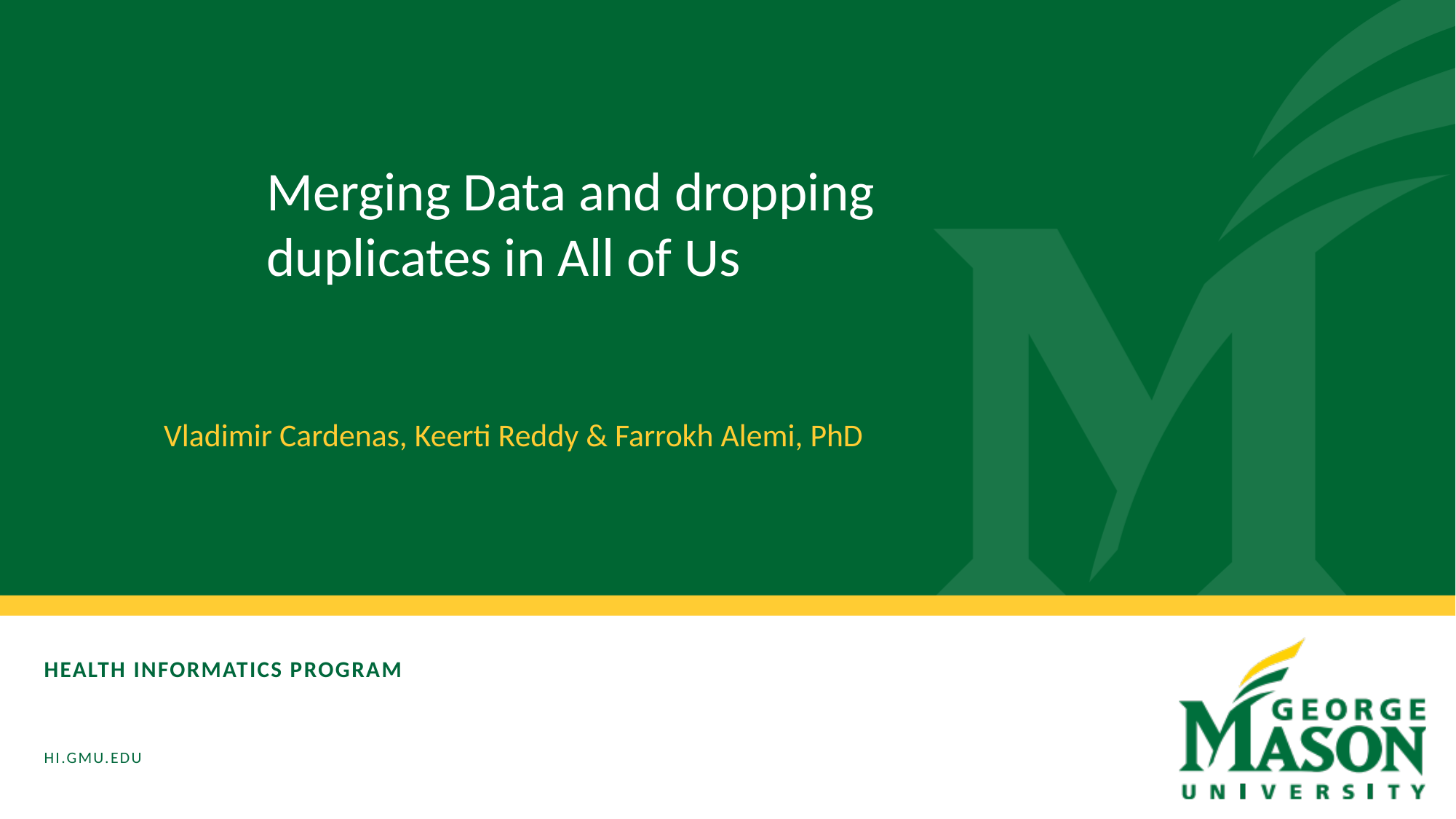

Merging Data and dropping duplicates in All of Us
Vladimir Cardenas, Keerti Reddy & Farrokh Alemi, PhD